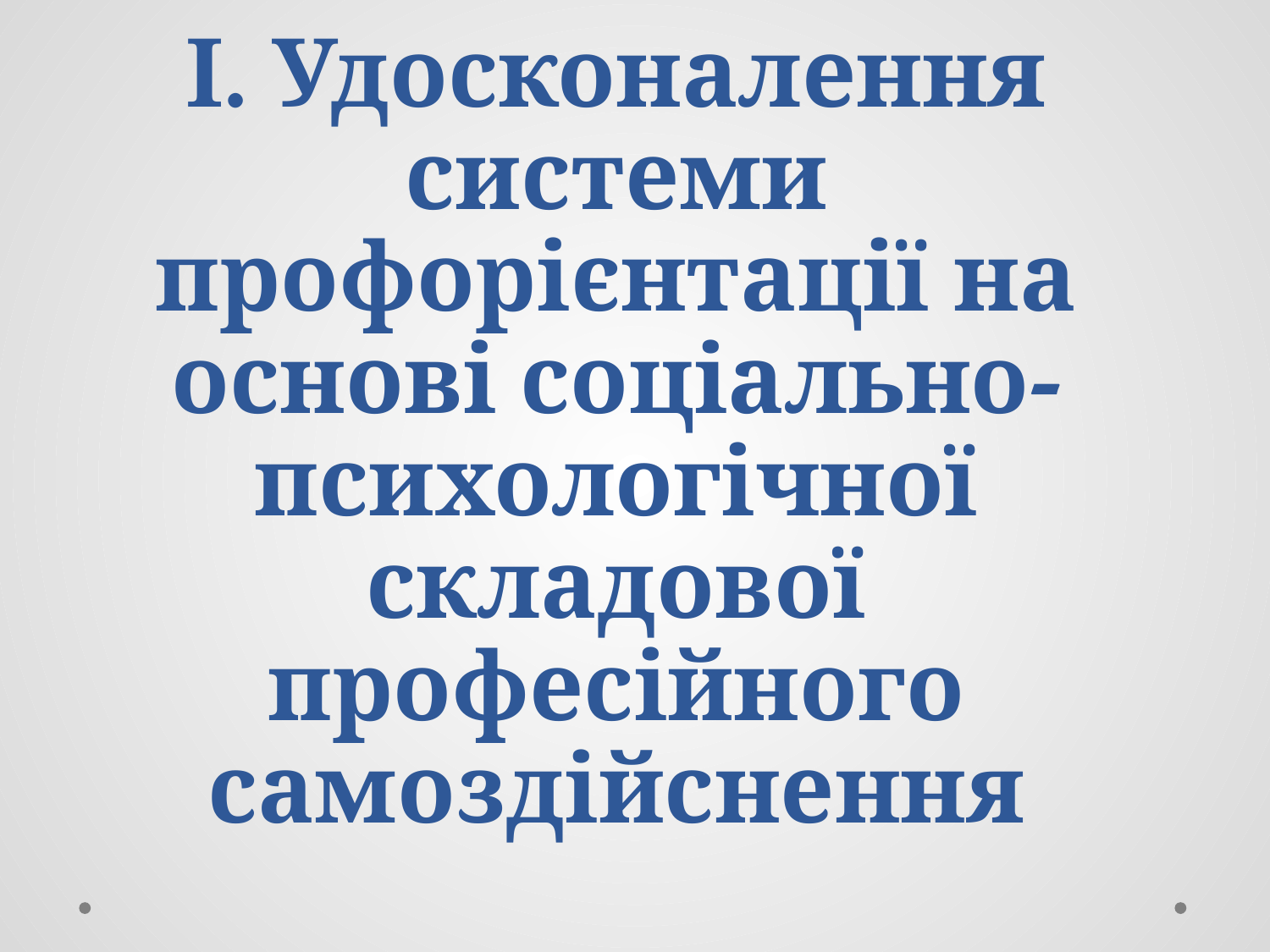

# І. Удосконалення системи профорієнтації на основі соціально-психологічної складової професійного самоздійснення